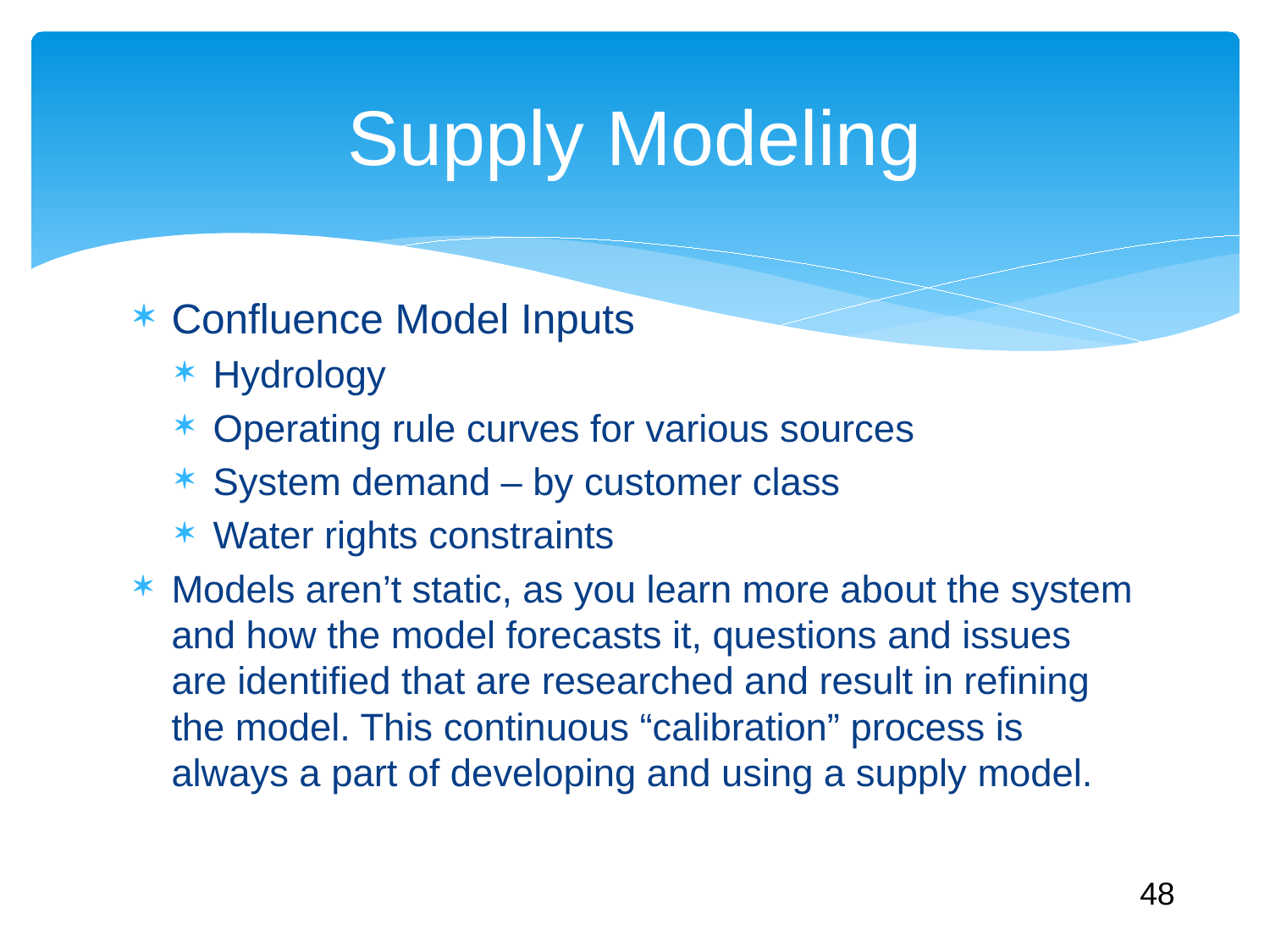

# Supply Modeling
Confluence Model Inputs
Hydrology
Operating rule curves for various sources
System demand – by customer class
Water rights constraints
Models aren’t static, as you learn more about the system and how the model forecasts it, questions and issues are identified that are researched and result in refining the model. This continuous “calibration” process is always a part of developing and using a supply model.